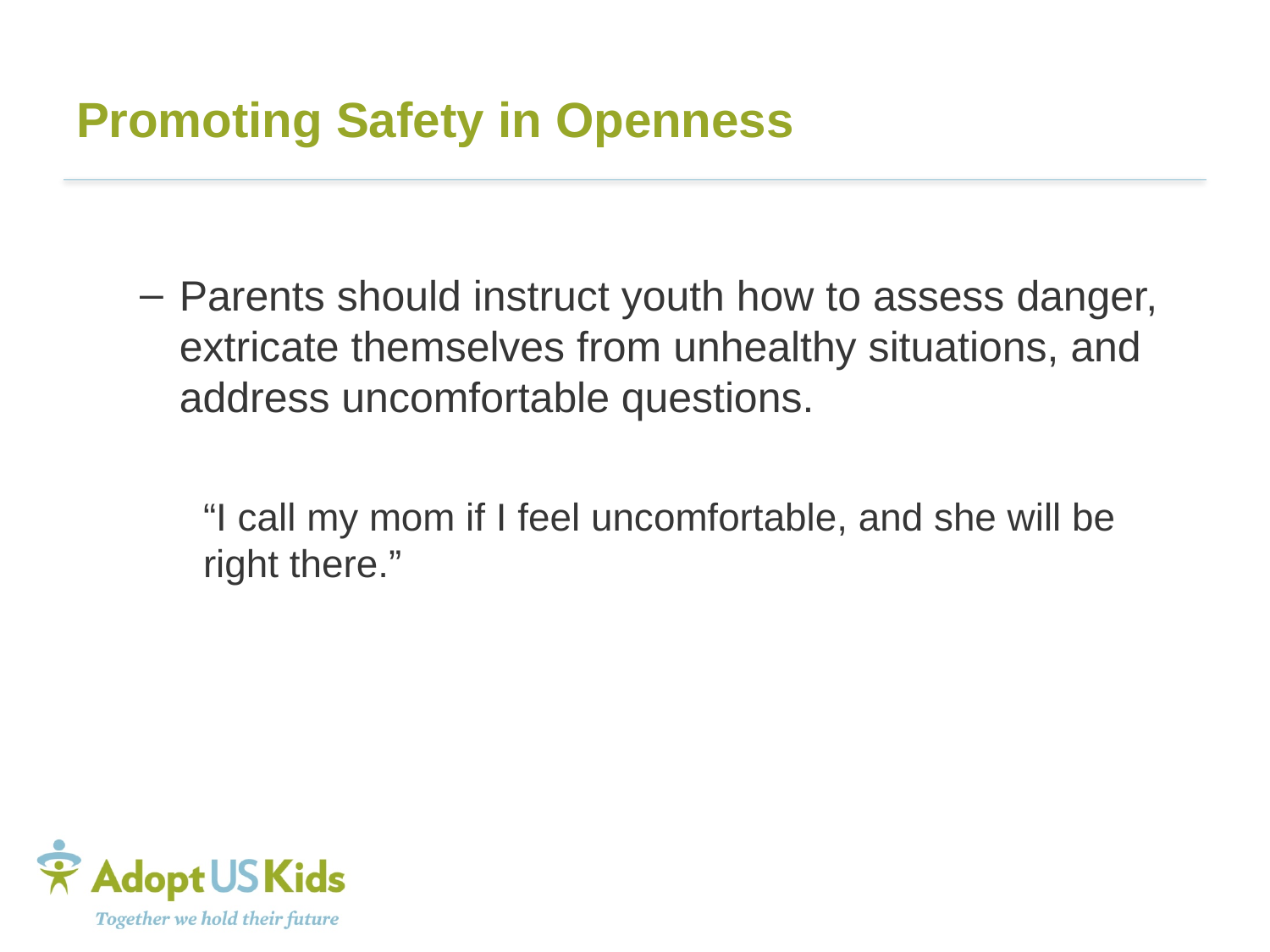

# Promoting Safety in Openness

Parents should instruct youth how to assess danger, extricate themselves from unhealthy situations, and address uncomfortable questions.

“I call my mom if I feel uncomfortable, and she will be right there.”